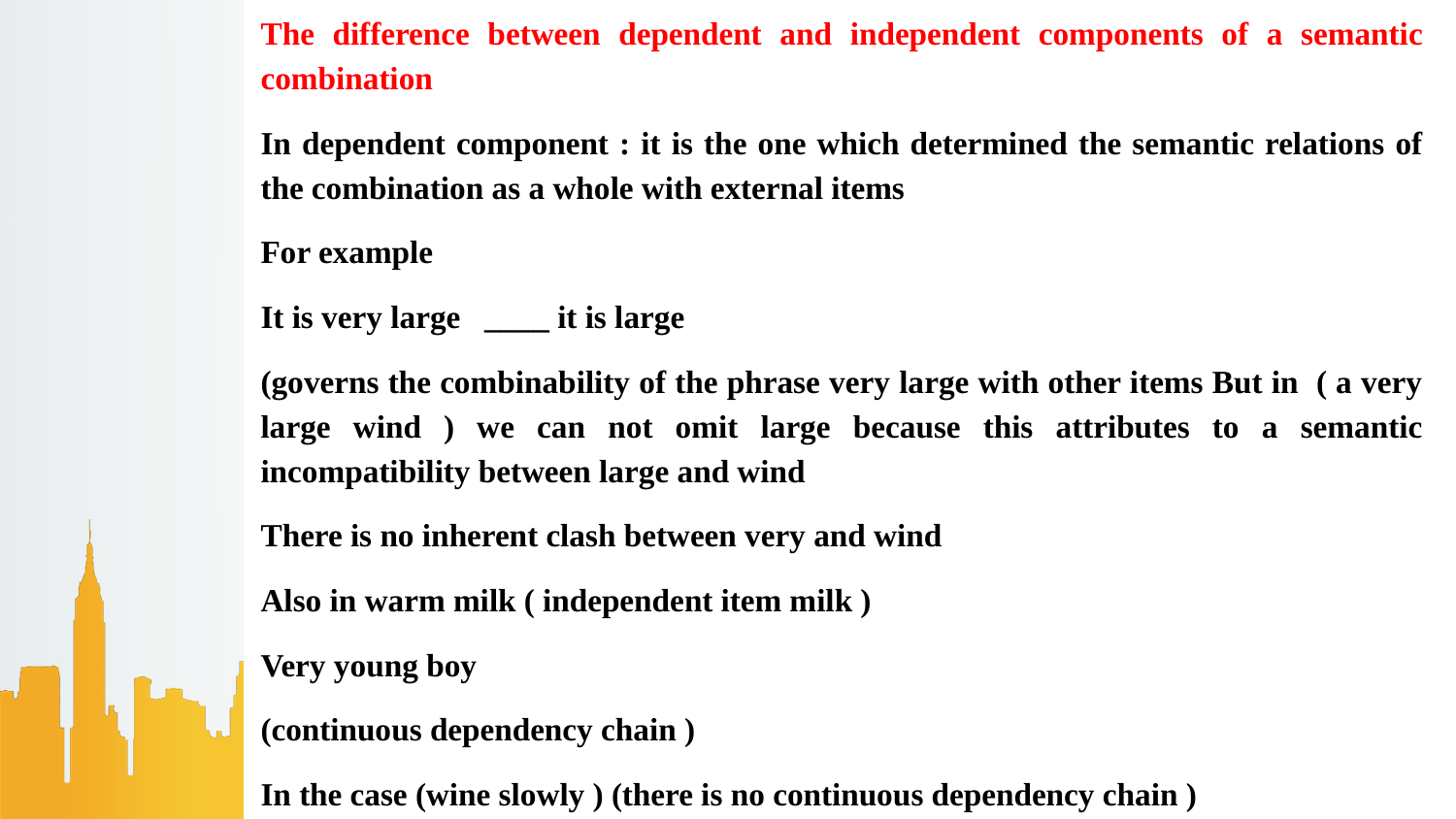

The difference between dependent and independent components of a semantic combination
In dependent component : it is the one which determined the semantic relations of the combination as a whole with external items
For example
It is very large   ____ it is large
(governs the combinability of the phrase very large with other items But in  ( a very large wind ) we can not omit large because this attributes to a semantic incompatibility between large and wind
There is no inherent clash between very and wind
Also in warm milk ( independent item milk )
Very young boy
(continuous dependency chain )
In the case (wine slowly ) (there is no continuous dependency chain )